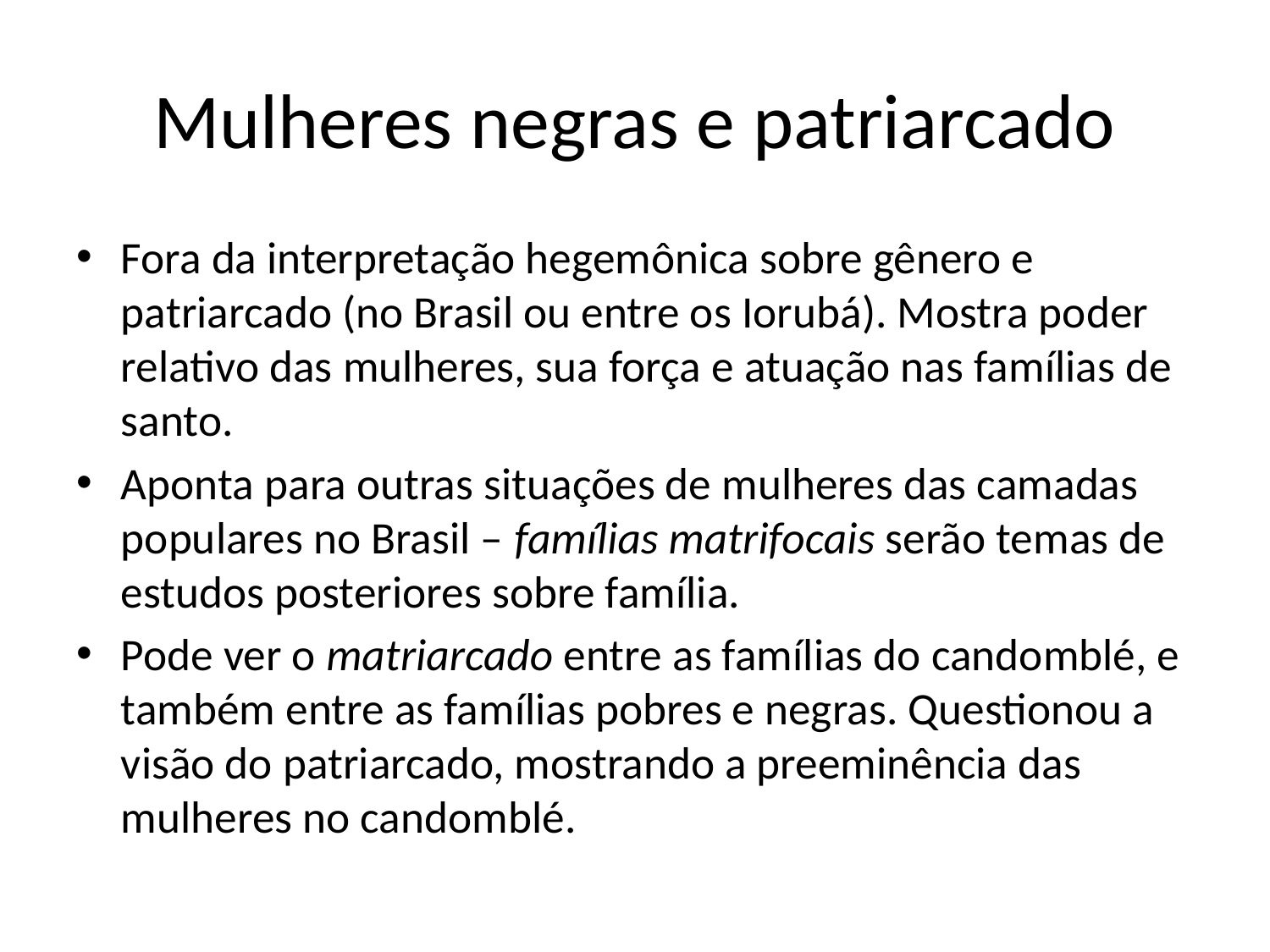

# Mulheres negras e patriarcado
Fora da interpretação hegemônica sobre gênero e patriarcado (no Brasil ou entre os Iorubá). Mostra poder relativo das mulheres, sua força e atuação nas famílias de santo.
Aponta para outras situações de mulheres das camadas populares no Brasil – famílias matrifocais serão temas de estudos posteriores sobre família.
Pode ver o matriarcado entre as famílias do candomblé, e também entre as famílias pobres e negras. Questionou a visão do patriarcado, mostrando a preeminência das mulheres no candomblé.